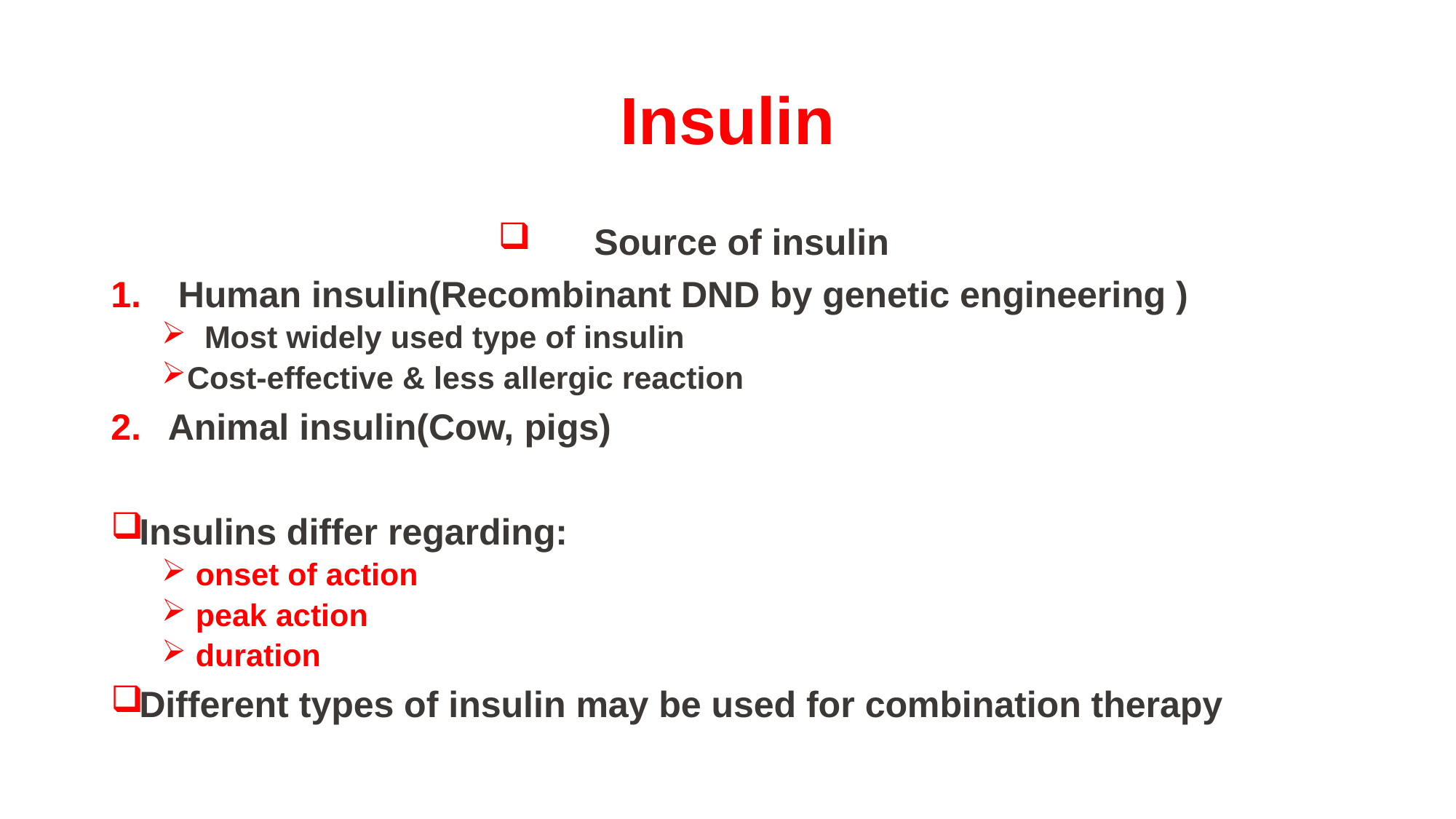

# Insulin
Source of insulin
 Human insulin(Recombinant DND by genetic engineering )
  Most widely used type of insulin
Cost-effective & less allergic reaction
Animal insulin(Cow, pigs)

Insulins differ regarding:
 onset of action
 peak action
 duration
Different types of insulin may be used for combination therapy